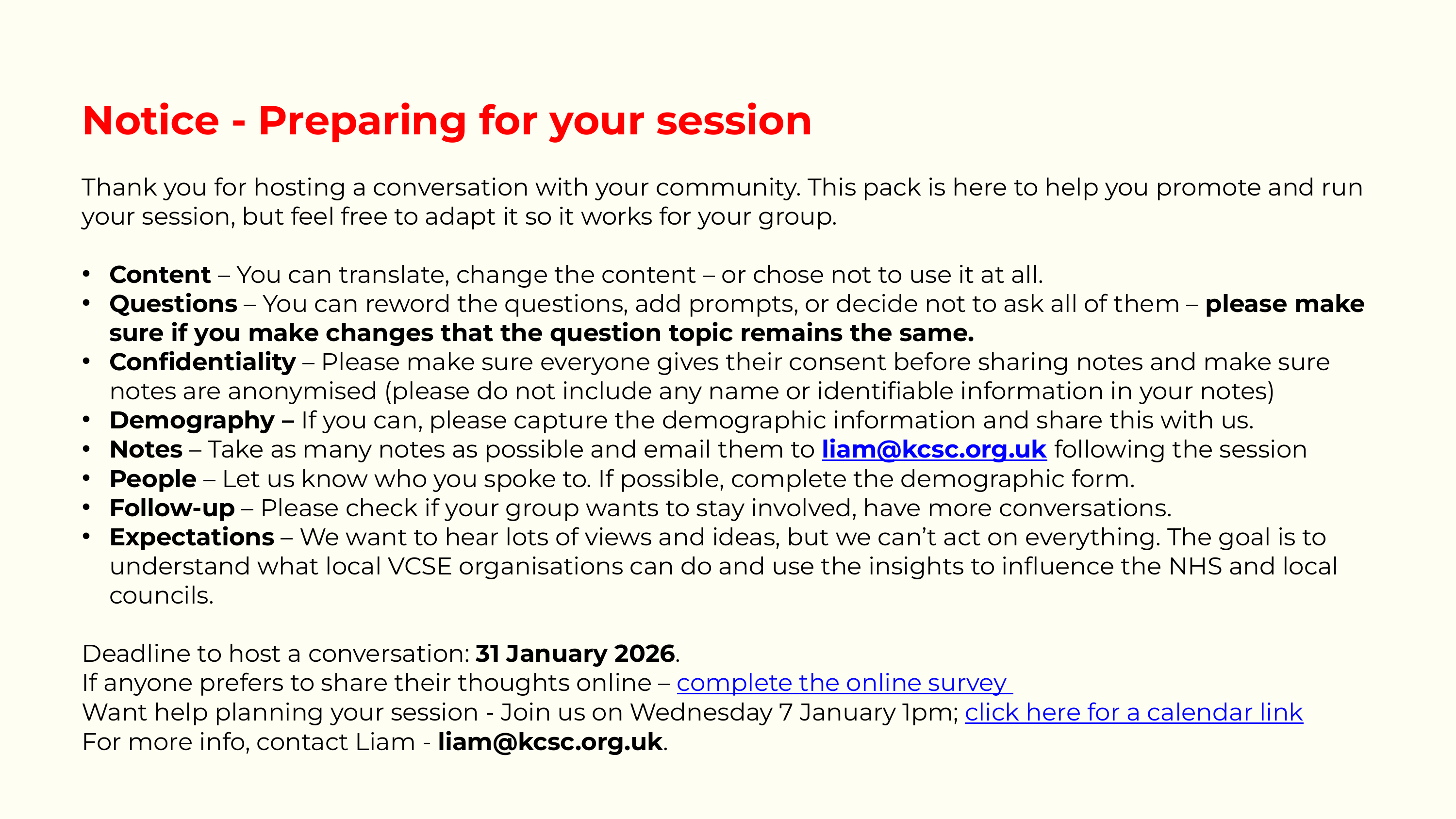

Notice - Preparing for your session

Thank you for hosting a conversation with your community. This pack is here to help you promote and run your session, but feel free to adapt it so it works for your group.

Content – You can translate, change the content – or chose not to use it at all.
Questions – You can reword the questions, add prompts, or decide not to ask all of them – please make sure if you make changes that the question topic remains the same.
Confidentiality – Please make sure everyone gives their consent before sharing notes and make sure notes are anonymised (please do not include any name or identifiable information in your notes)
Demography – If you can, please capture the demographic information and share this with us.
Notes – Take as many notes as possible and email them to liam@kcsc.org.uk following the session
People – Let us know who you spoke to. If possible, complete the demographic form.
Follow-up – Please check if your group wants to stay involved, have more conversations.
Expectations – We want to hear lots of views and ideas, but we can’t act on everything. The goal is to understand what local VCSE organisations can do and use the insights to influence the NHS and local councils.
Deadline to host a conversation: 31 January 2026.
If anyone prefers to share their thoughts online – complete the online survey
Want help planning your session - Join us on Wednesday 7 January 1pm; click here for a calendar link
For more info, contact Liam - liam@kcsc.org.uk.